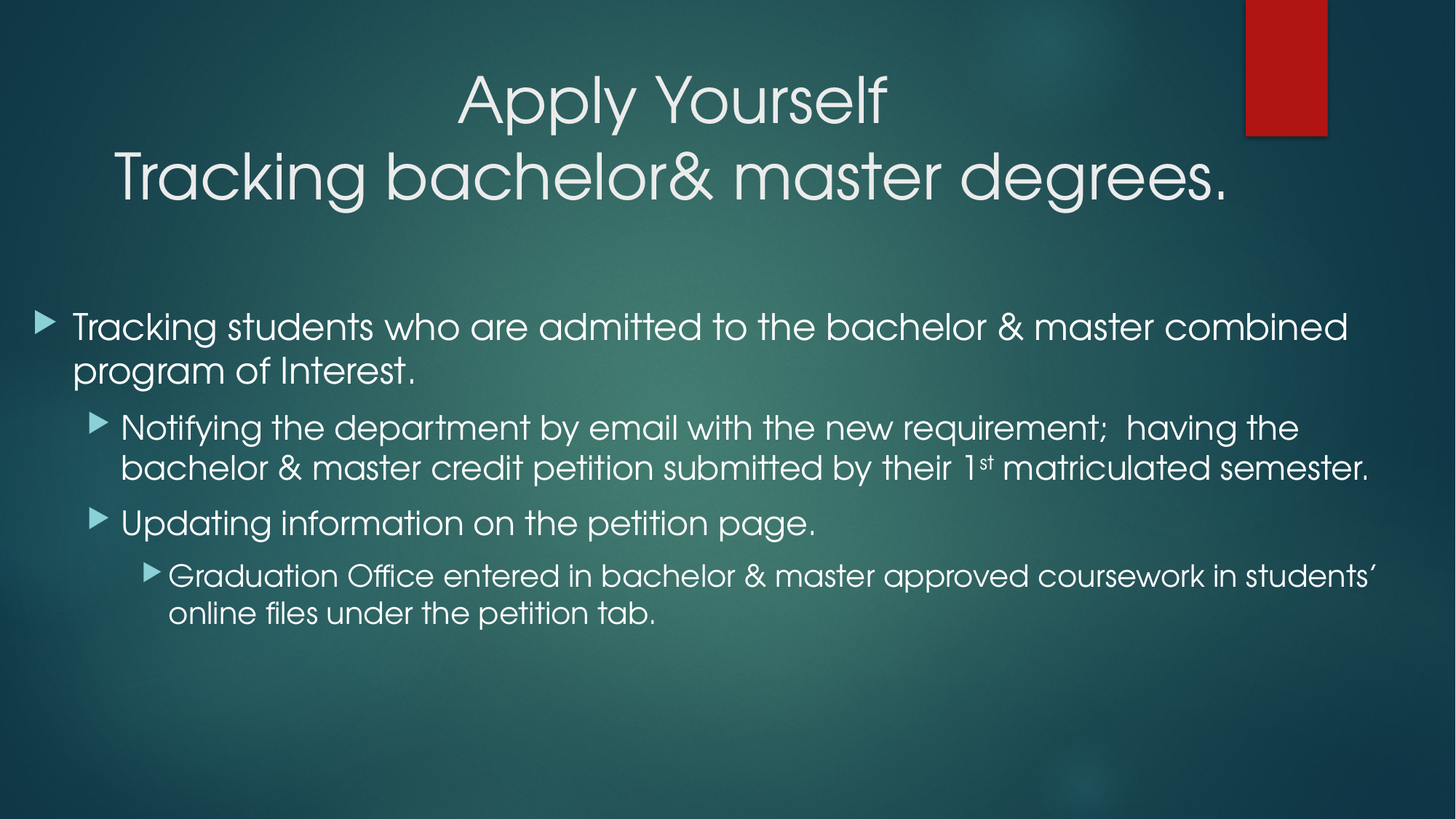

# Apply Yourself Tracking bachelor& master degrees.
Tracking students who are admitted to the bachelor & master combined program of Interest.
Notifying the department by email with the new requirement;  having the bachelor & master credit petition submitted by their 1st matriculated semester.
Updating information on the petition page.
Graduation Office entered in bachelor & master approved coursework in students’ online files under the petition tab.